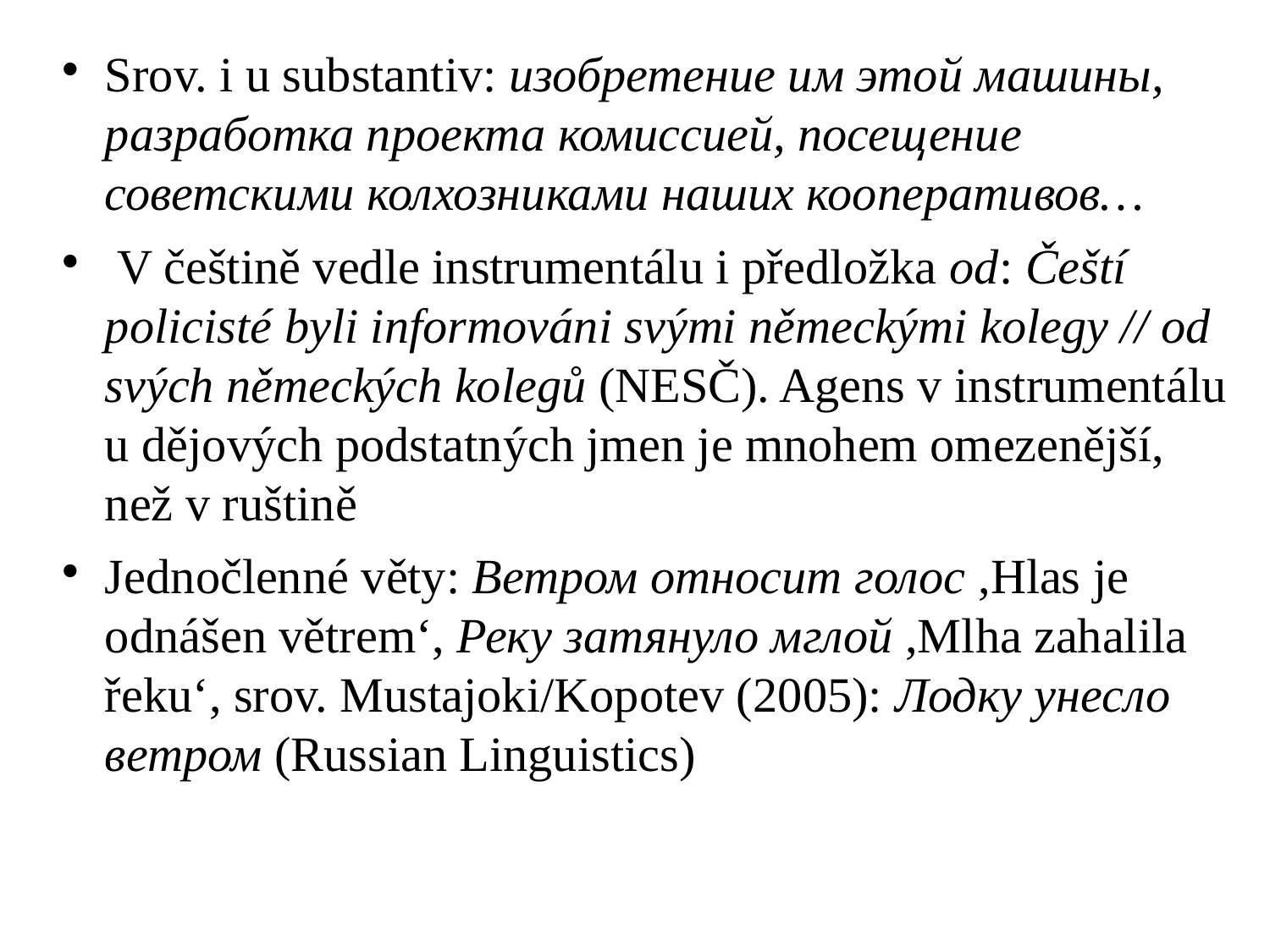

Srov. i u substantiv: изобретение им этой машины, разработка проекта комиссией, посещение советскими колхозниками наших кооперативов…
 V češtině vedle instrumentálu i předložka od: Čeští policisté byli informováni svými německými kolegy // od svých německých kolegů (NESČ). Agens v instrumentálu u dějových podstatných jmen je mnohem omezenější, než v ruštině
Jednočlenné věty: Ветром относит голос ,Hlas je odnášen větrem‘, Реку затянуло мглой ,Mlha zahalila řeku‘, srov. Mustajoki/Kopotev (2005): Лодку унесло ветром (Russian Linguistics)